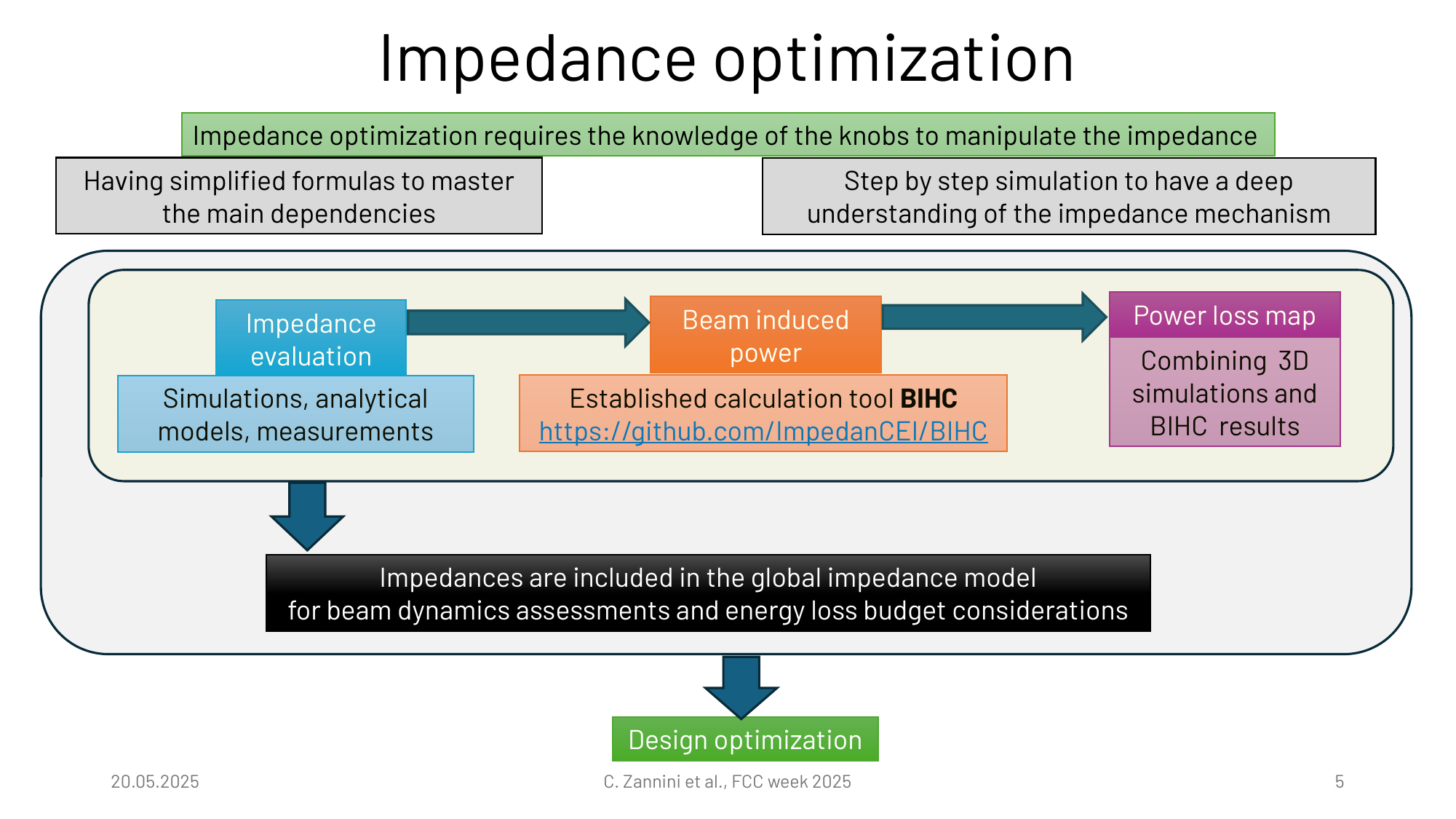

# Impedance optimization
Impedance optimization requires the knowledge of the knobs to manipulate the impedance
Having simplified formulas to master the main dependencies
Step by step simulation to have a deep understanding of the impedance mechanism

Power loss map

Beam induced power

Impedance evaluation
Combining  3D simulations and BIHC  results
Established calculation tool BIHC https://github.com/ImpedanCEI/BIHC
Simulations, analytical models, measurements

Impedances are included in the global impedance model
for beam dynamics assessments and energy loss budget considerations

Design optimization
20.05.2025
C. Zannini et al., FCC week 2025
5